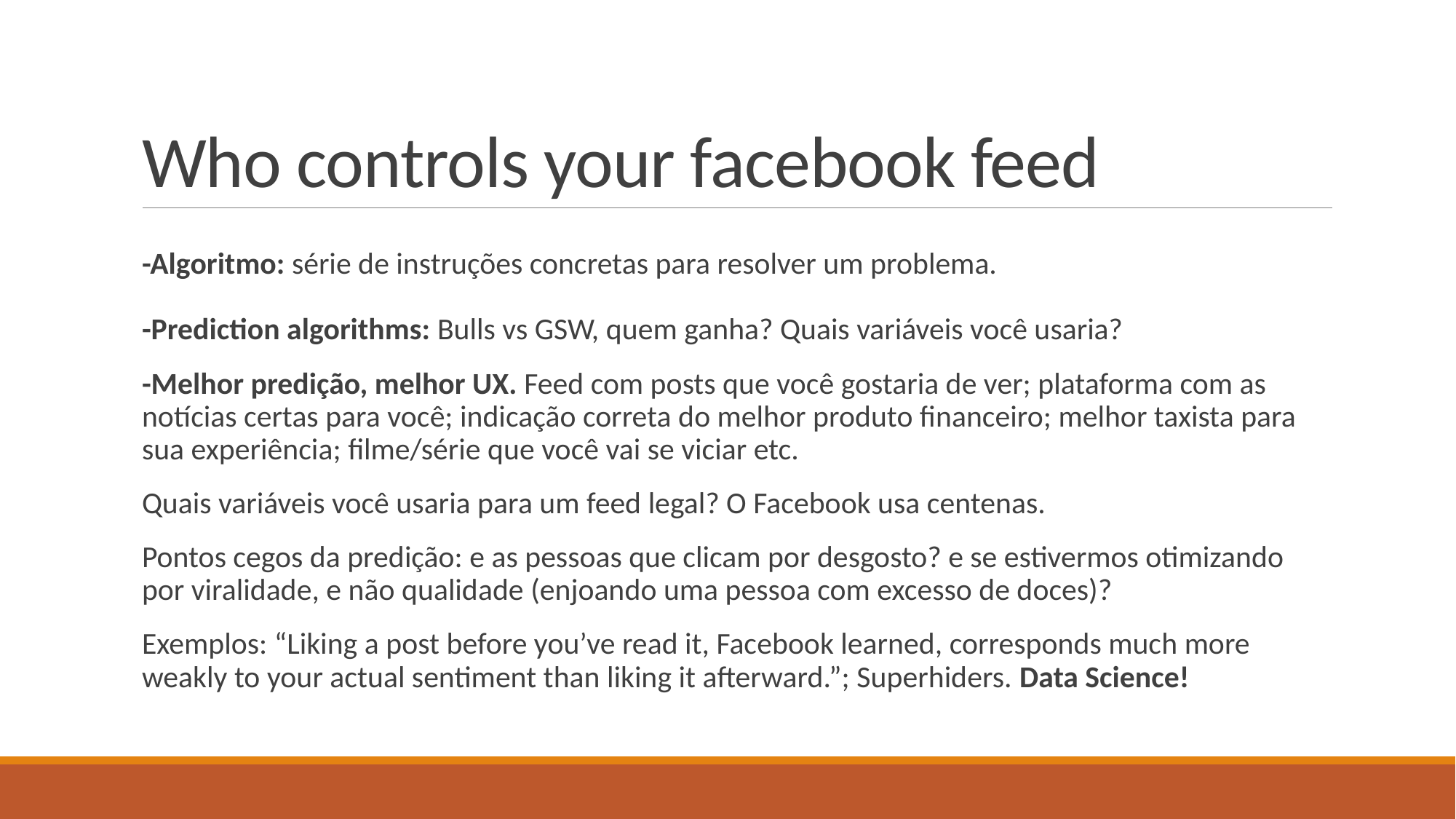

# Who controls your facebook feed
-Algoritmo: série de instruções concretas para resolver um problema.
-Prediction algorithms: Bulls vs GSW, quem ganha? Quais variáveis você usaria?
-Melhor predição, melhor UX. Feed com posts que você gostaria de ver; plataforma com as notícias certas para você; indicação correta do melhor produto financeiro; melhor taxista para sua experiência; filme/série que você vai se viciar etc.
Quais variáveis você usaria para um feed legal? O Facebook usa centenas.
Pontos cegos da predição: e as pessoas que clicam por desgosto? e se estivermos otimizando por viralidade, e não qualidade (enjoando uma pessoa com excesso de doces)?
Exemplos: “Liking a post before you’ve read it, Facebook learned, corresponds much more weakly to your actual sentiment than liking it afterward.”; Superhiders. Data Science!